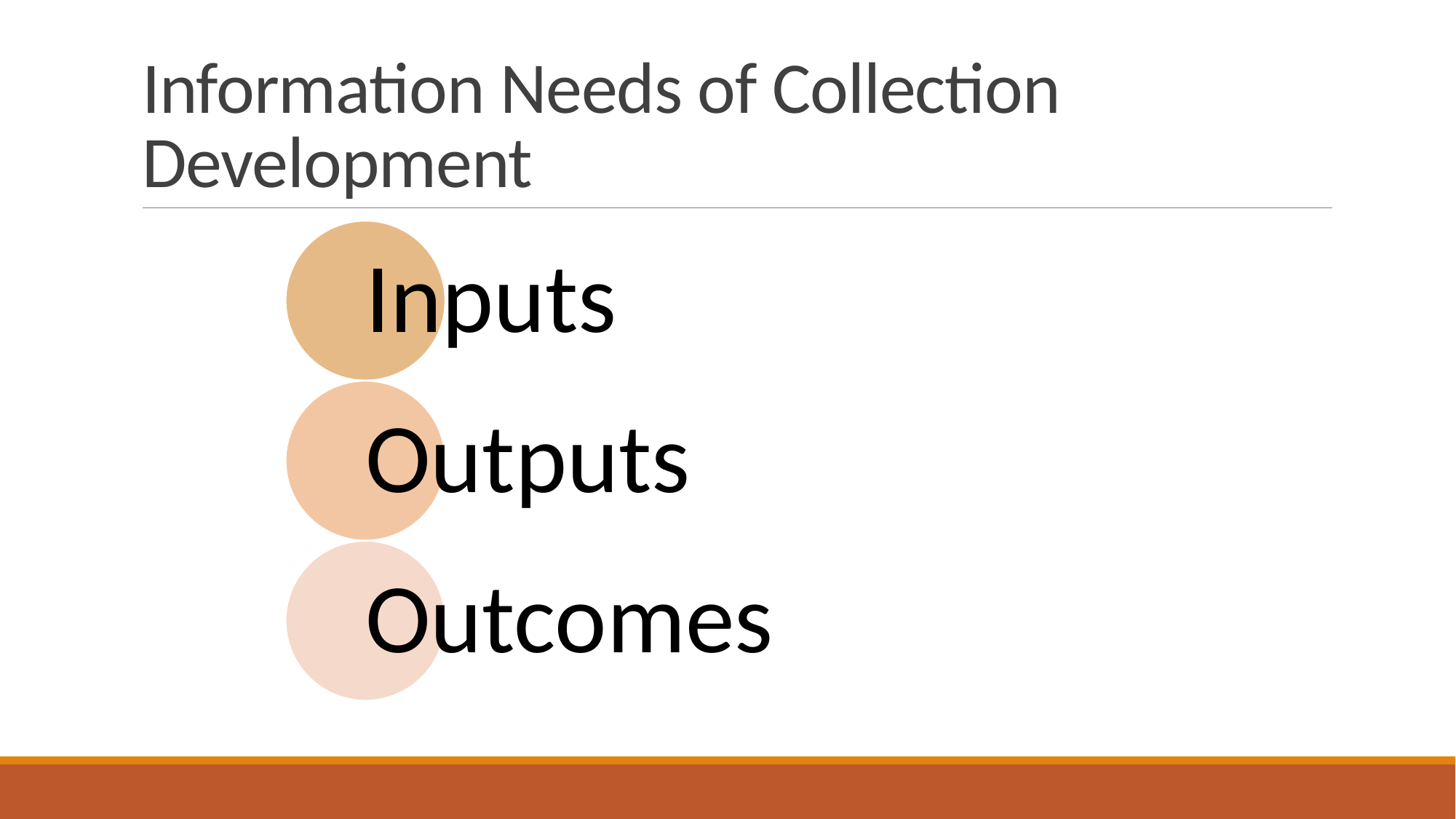

# Information Needs of Collection Development
Inputs
Outputs
Outcomes